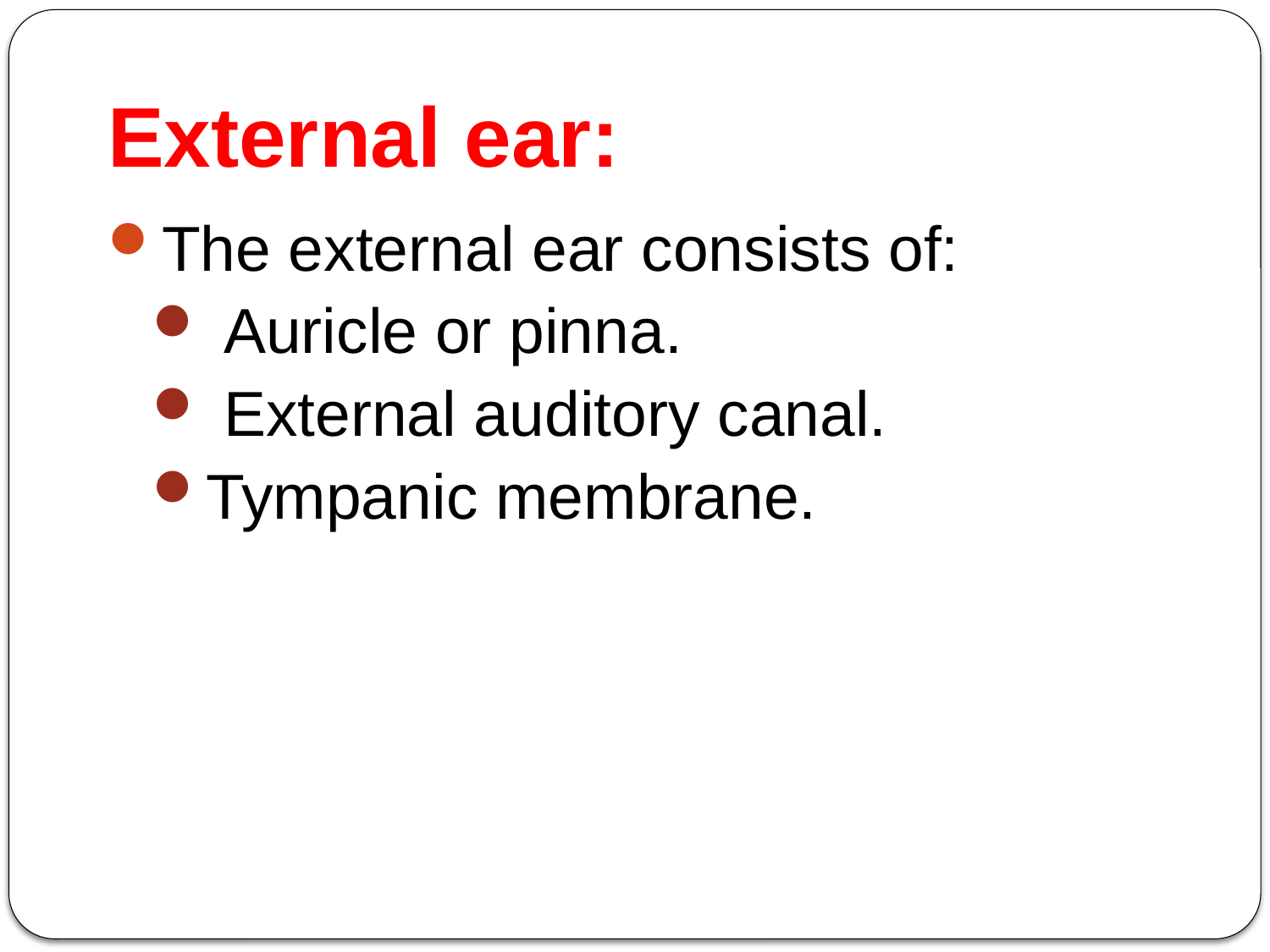

# External ear:
The external ear consists of:
 Auricle or pinna.
 External auditory canal.
Tympanic membrane.